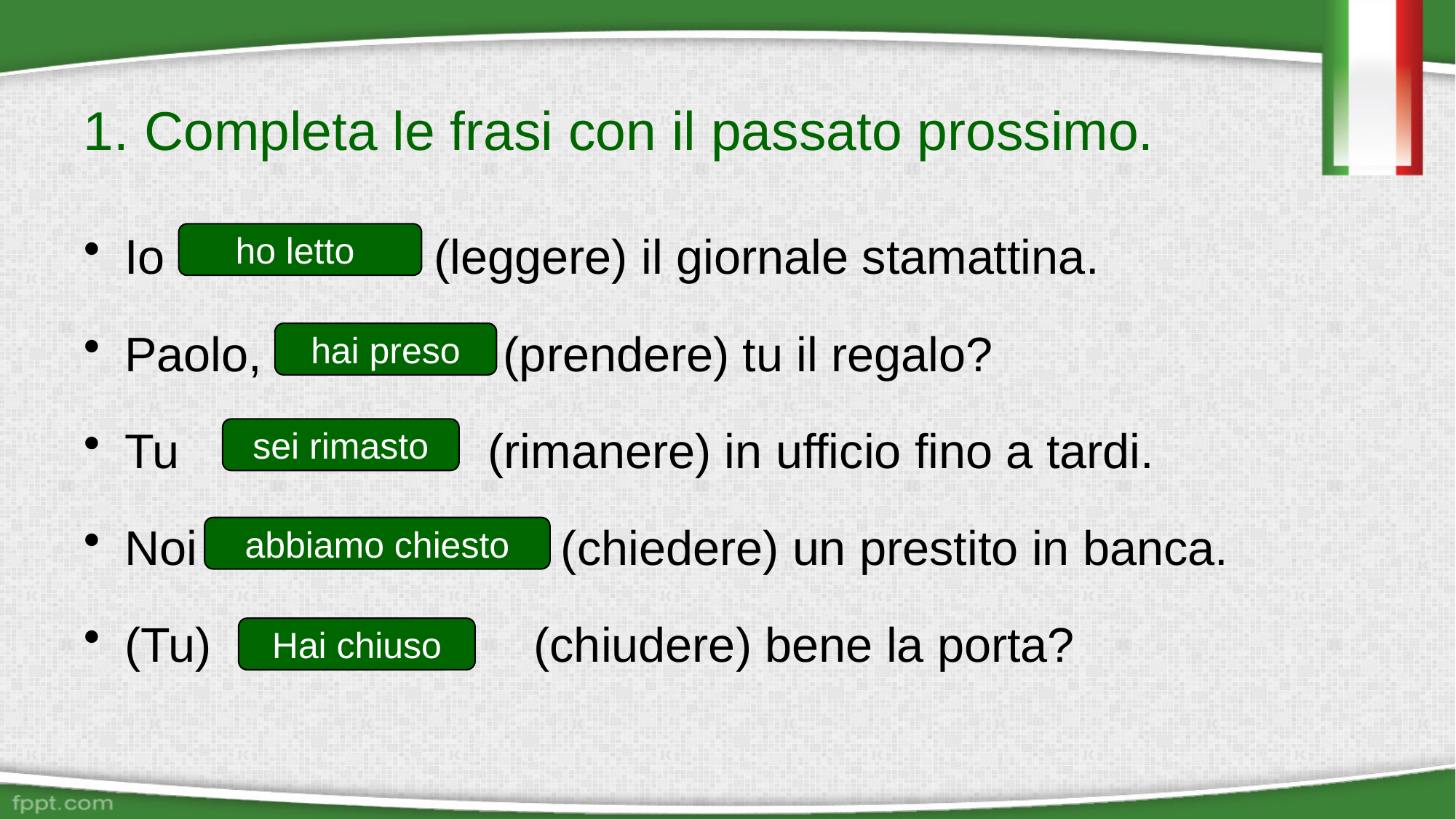

# 1. Completa le frasi con il passato prossimo.
Io                    (leggere) il giornale stamattina.
Paolo,                  (prendere) tu il regalo?
Tu                       (rimanere) in ufficio fino a tardi.
Noi                           (chiedere) un prestito in banca.
(Tu)                        (chiudere) bene la porta?
ho letto
hai preso
sei rimasto
abbiamo chiesto
Hai chiuso